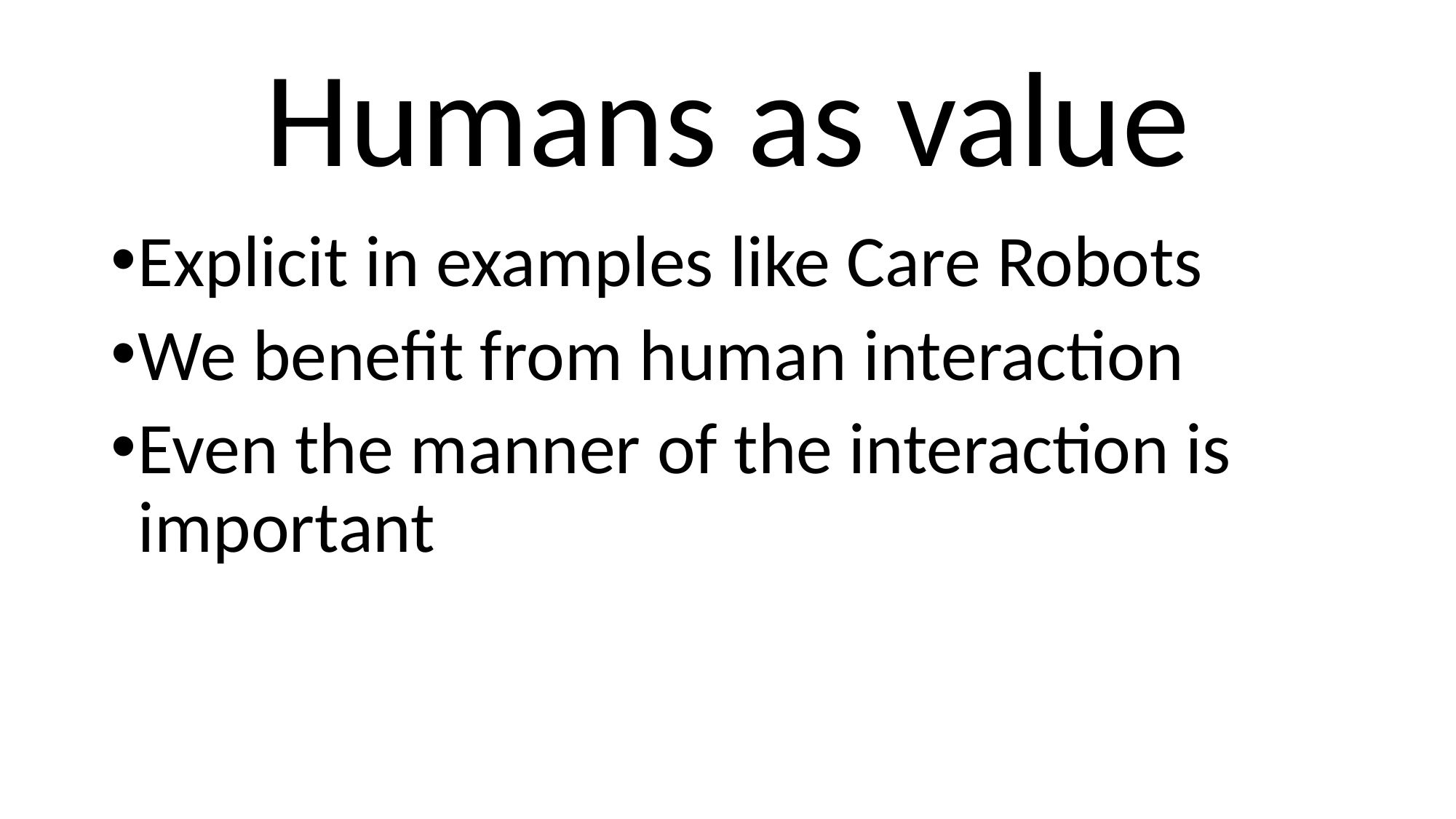

# Humans as value
Explicit in examples like Care Robots
We benefit from human interaction
Even the manner of the interaction is important